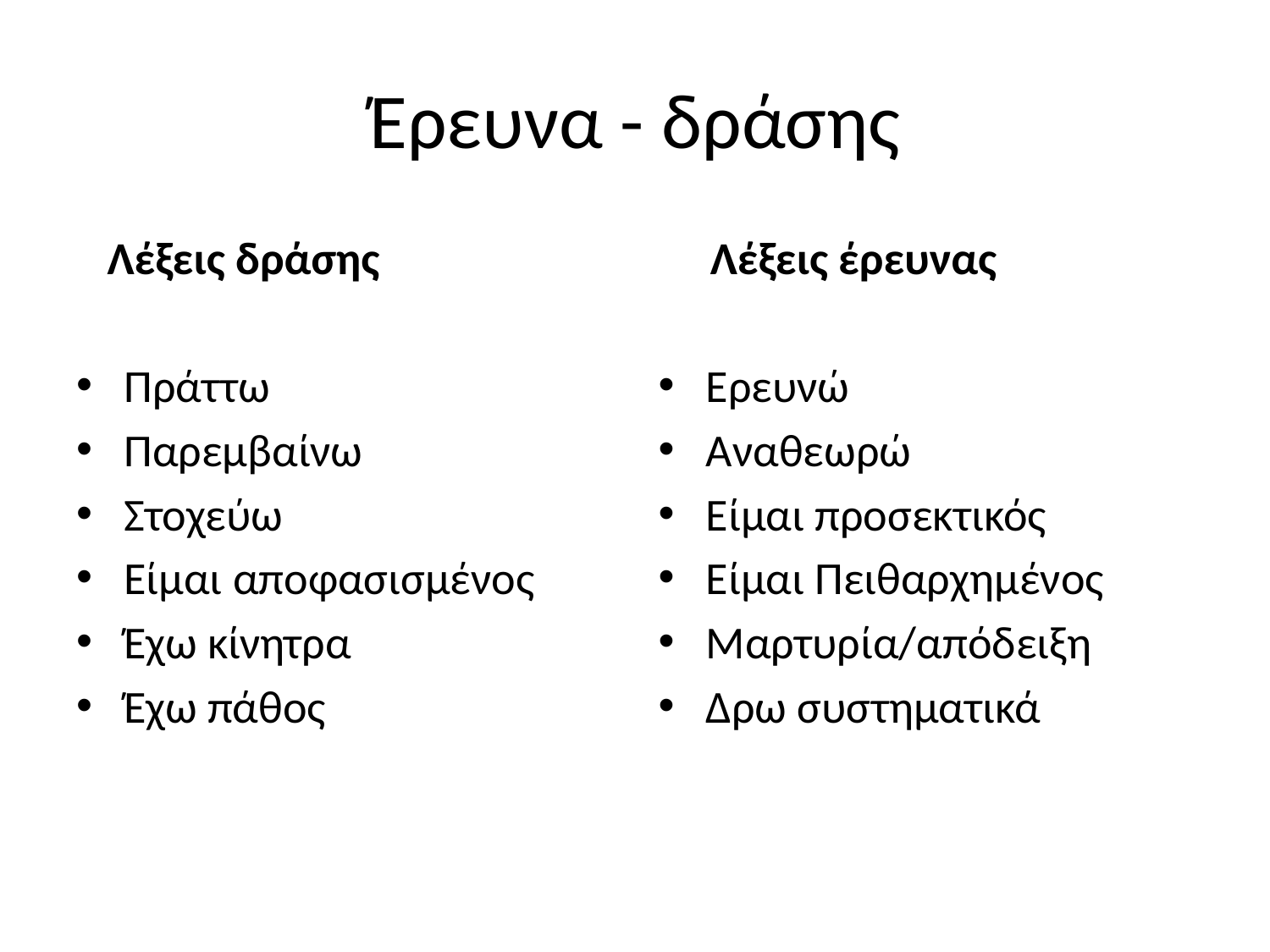

# Έρευνα - δράσης
   Λέξεις δράσης

Πράττω
Παρεμβαίνω
Στοχεύω
Είμαι αποφασισμένος
Έχω κίνητρα
Έχω πάθος

     Λέξεις έρευνας

Ερευνώ
Αναθεωρώ
Είμαι προσεκτικός
Είμαι Πειθαρχημένος
Μαρτυρία/απόδειξη
Δρω συστηματικά